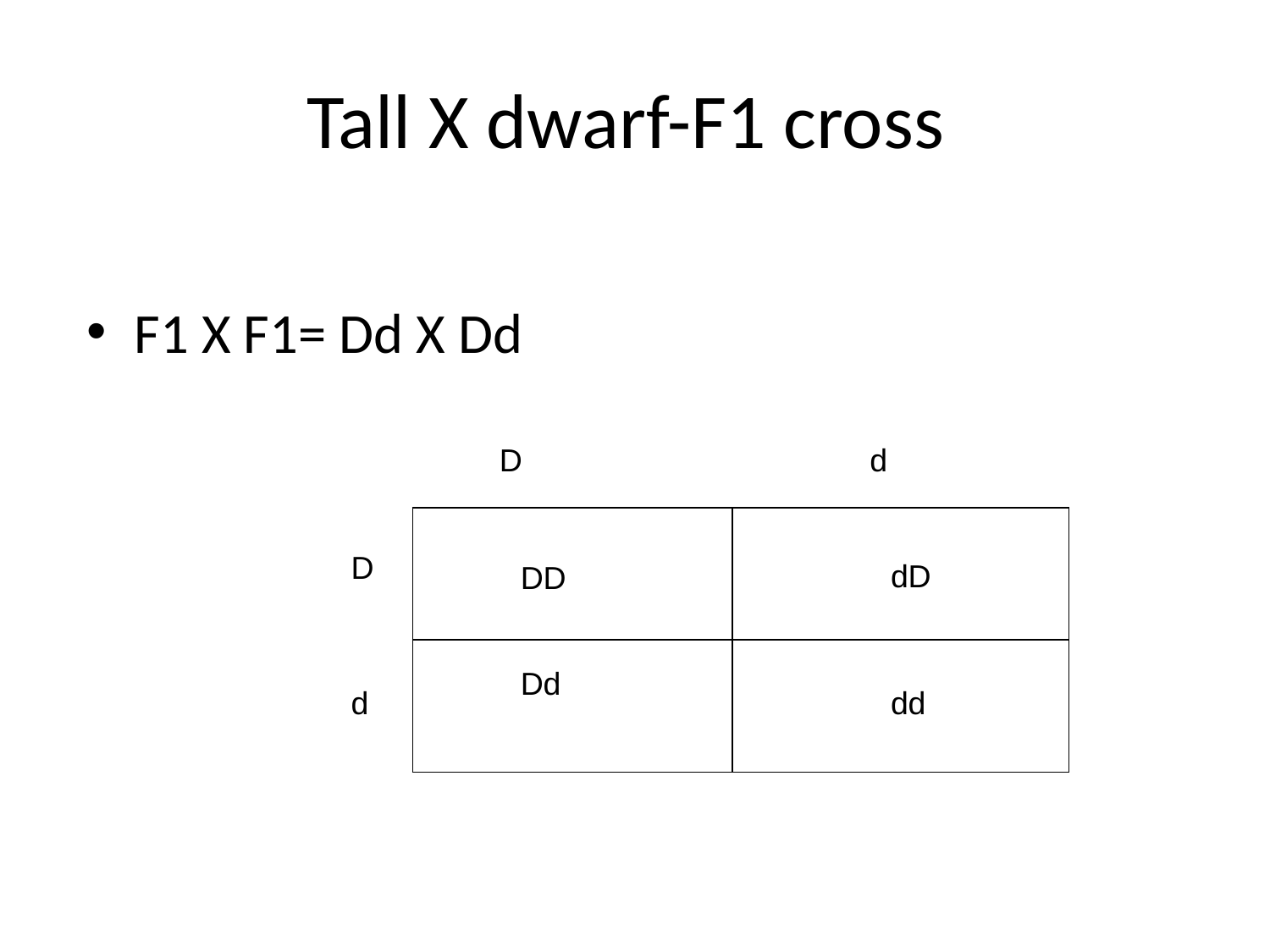

# Tall X dwarf-F1 cross

F1 X F1= Dd X Dd

D
d
| cojkldjflkdjfjdfljdflkj |  |
| --- | --- |
|  |  |
D
dD
DD
Dd
d
dd